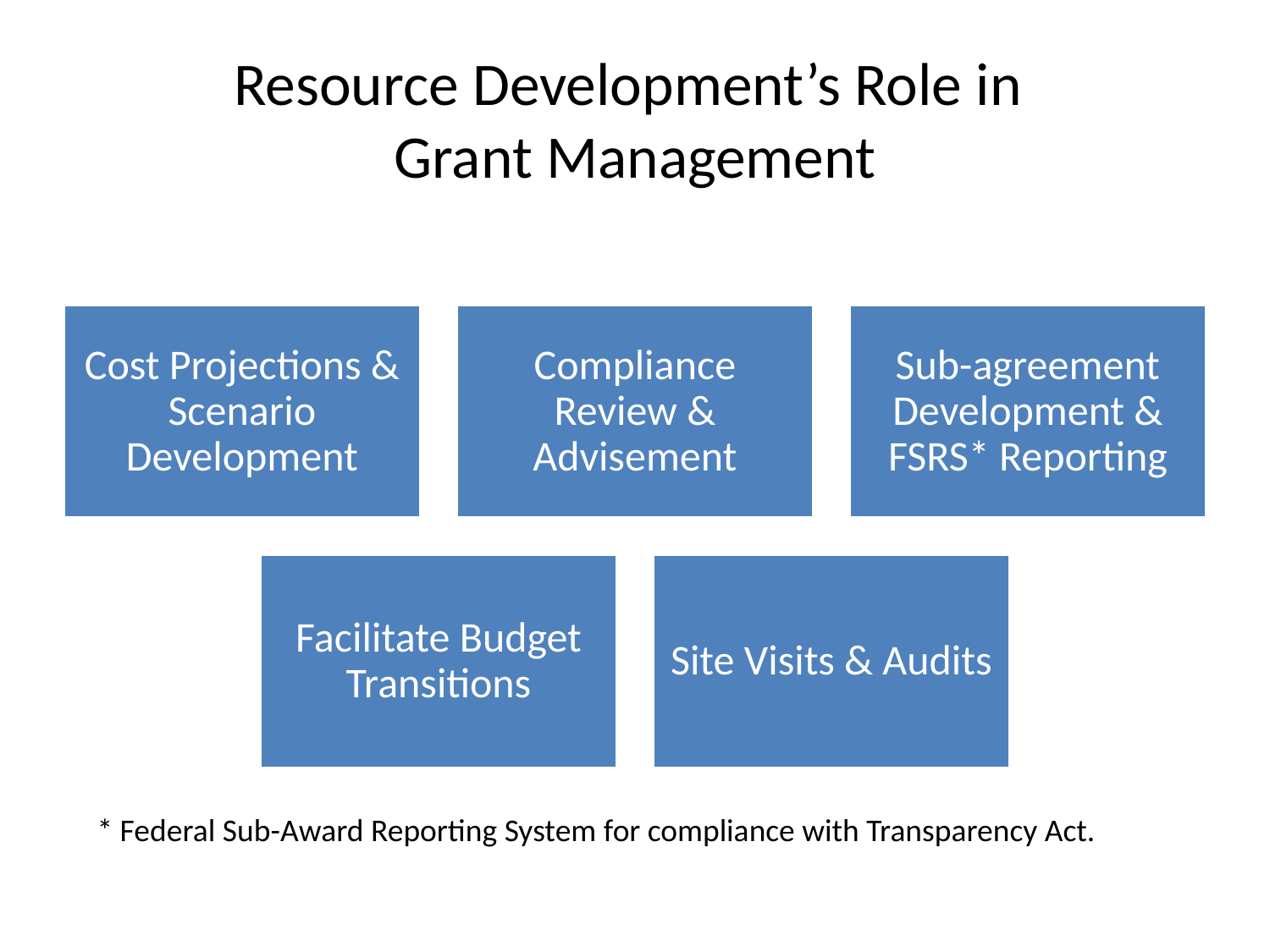

# Resource Development’s Role in Grant Management
Cost Projections & Scenario Development
Compliance Review & Advisement
Sub-agreement Development & FSRS* Reporting
Facilitate Budget Transitions
Site Visits & Audits
* Federal Sub-Award Reporting System for compliance with Transparency Act.